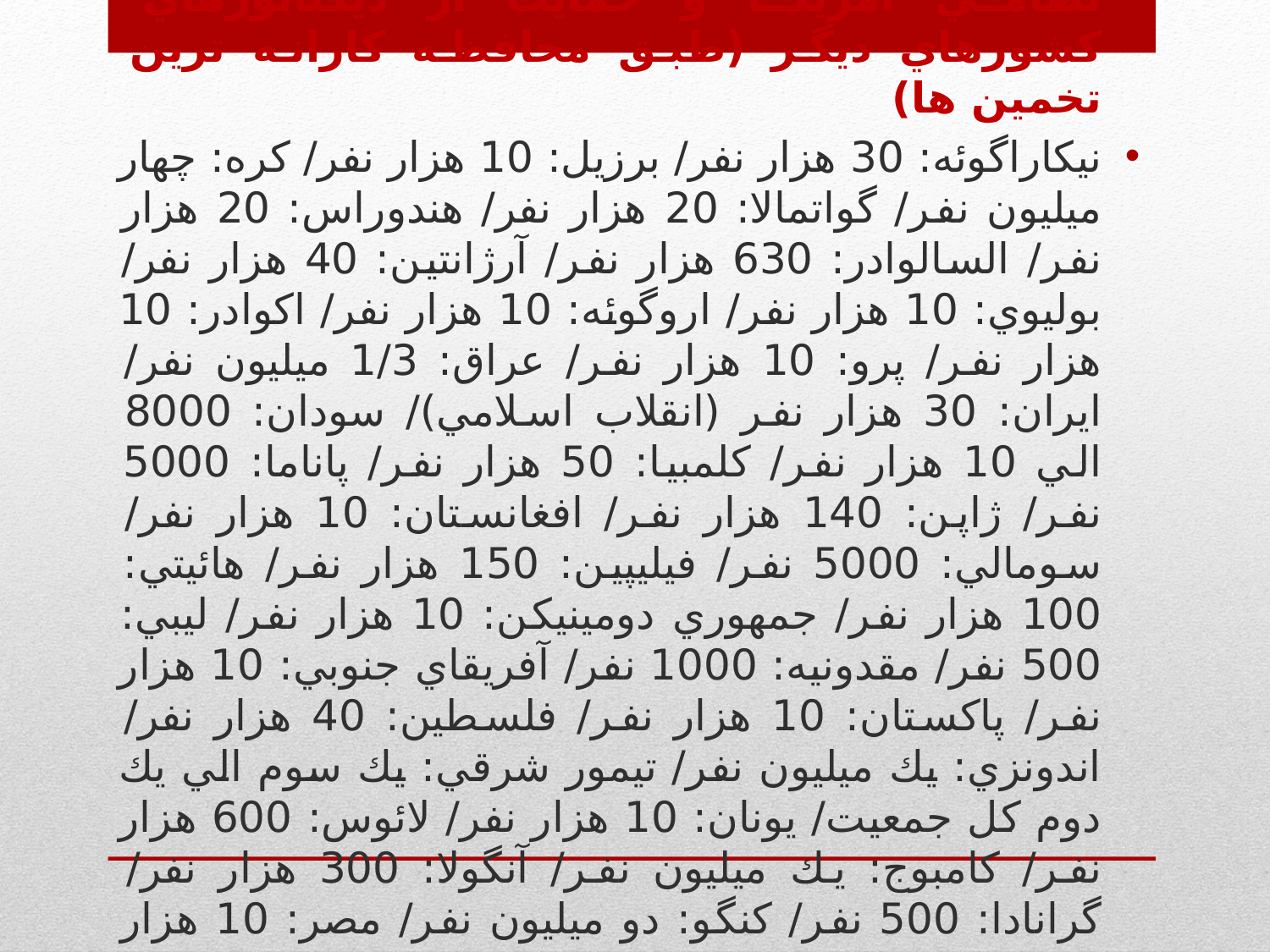

تخمين تعداد كشته شدگان بر اثر مداخلات نظامي آمريكا و حمايت از ديكتاتورهاي كشورهاي ديگر (طبق محافظه كارانه ترين تخمين ها)
نيكاراگوئه: 30 هزار نفر/ برزيل: 10 هزار نفر/ كره: چهار ميليون نفر/ گواتمالا: 20 هزار نفر/ هندوراس: 20 هزار نفر/ السالوادر: 630 هزار نفر/ آرژانتين: 40 هزار نفر/ بوليوي: 10 هزار نفر/ اروگوئه: 10 هزار نفر/ اكوادر: 10 هزار نفر/ پرو: 10 هزار نفر/ عراق: 1/3 ميليون نفر/ ايران: 30 هزار نفر (انقلاب اسلامي)/ سودان: 8000 الي 10 هزار نفر/ كلمبيا: 50 هزار نفر/ پاناما: 5000 نفر/ ژاپن: 140 هزار نفر/ افغانستان: 10 هزار نفر/ سومالي: 5000 نفر/ فيليپين: 150 هزار نفر/ هائيتي: 100 هزار نفر/ جمهوري دومينيكن: 10 هزار نفر/ ليبي: 500 نفر/ مقدونيه: 1000 نفر/ آفريقاي جنوبي: 10 هزار نفر/ پاكستان: 10 هزار نفر/ فلسطين: 40 هزار نفر/ اندونزي: يك ميليون نفر/ تيمور شرقي: يك سوم الي يك دوم كل جمعيت/ يونان: 10 هزار نفر/ لائوس: 600 هزار نفر/ كامبوج: يك ميليون نفر/ آنگولا: 300 هزار نفر/ گرانادا: 500 نفر/ كنگو: دو ميليون نفر/ مصر: 10 هزار نفر/ ويتنام: 1/5 ميليون نفر/ شيلي: 50 هزار نفر.